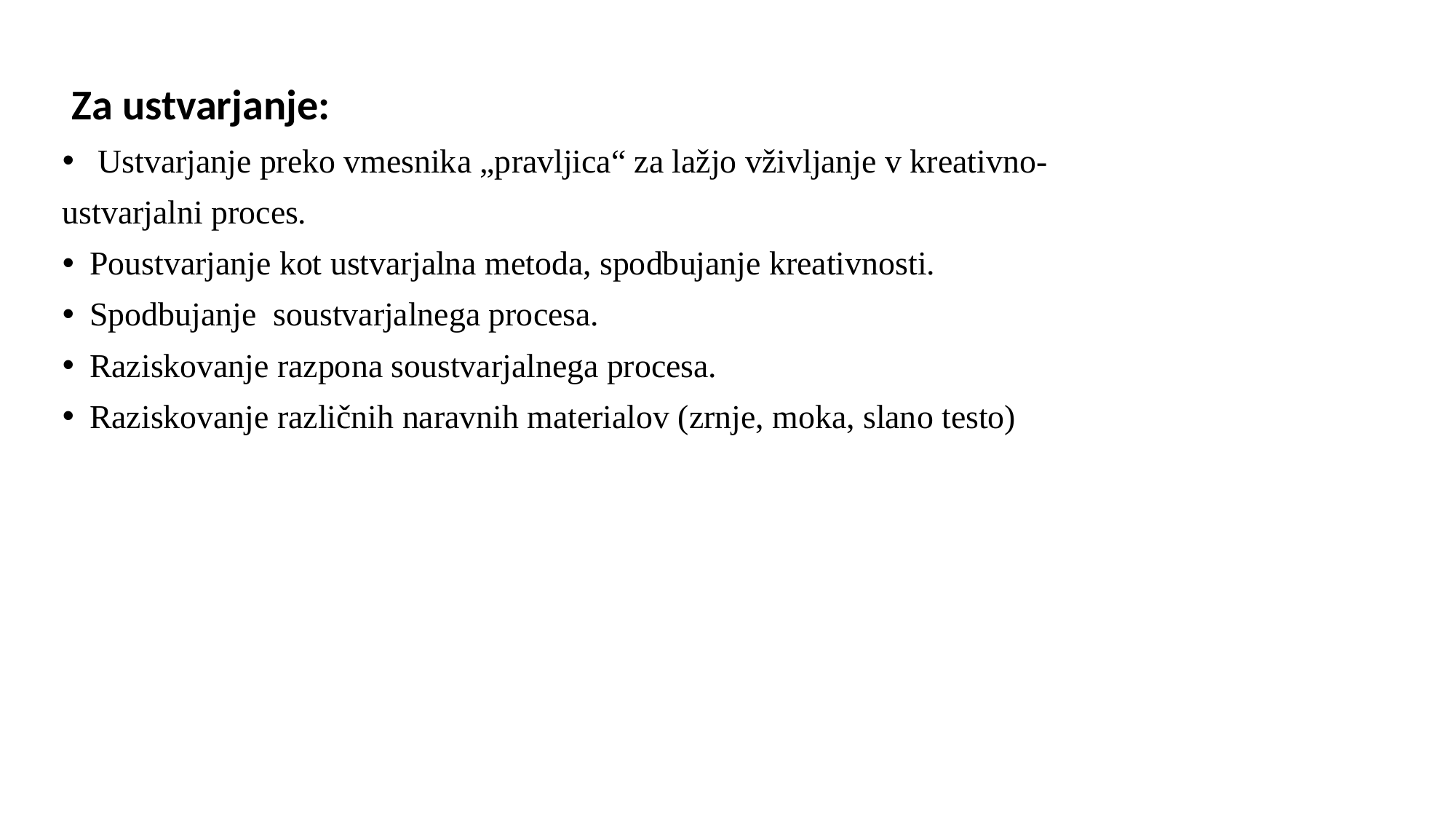

Za ustvarjanje:
 Ustvarjanje preko vmesnika „pravljica“ za lažjo vživljanje v kreativno-
ustvarjalni proces.
Poustvarjanje kot ustvarjalna metoda, spodbujanje kreativnosti.
Spodbujanje  soustvarjalnega procesa.
Raziskovanje razpona soustvarjalnega procesa.
Raziskovanje različnih naravnih materialov (zrnje, moka, slano testo)